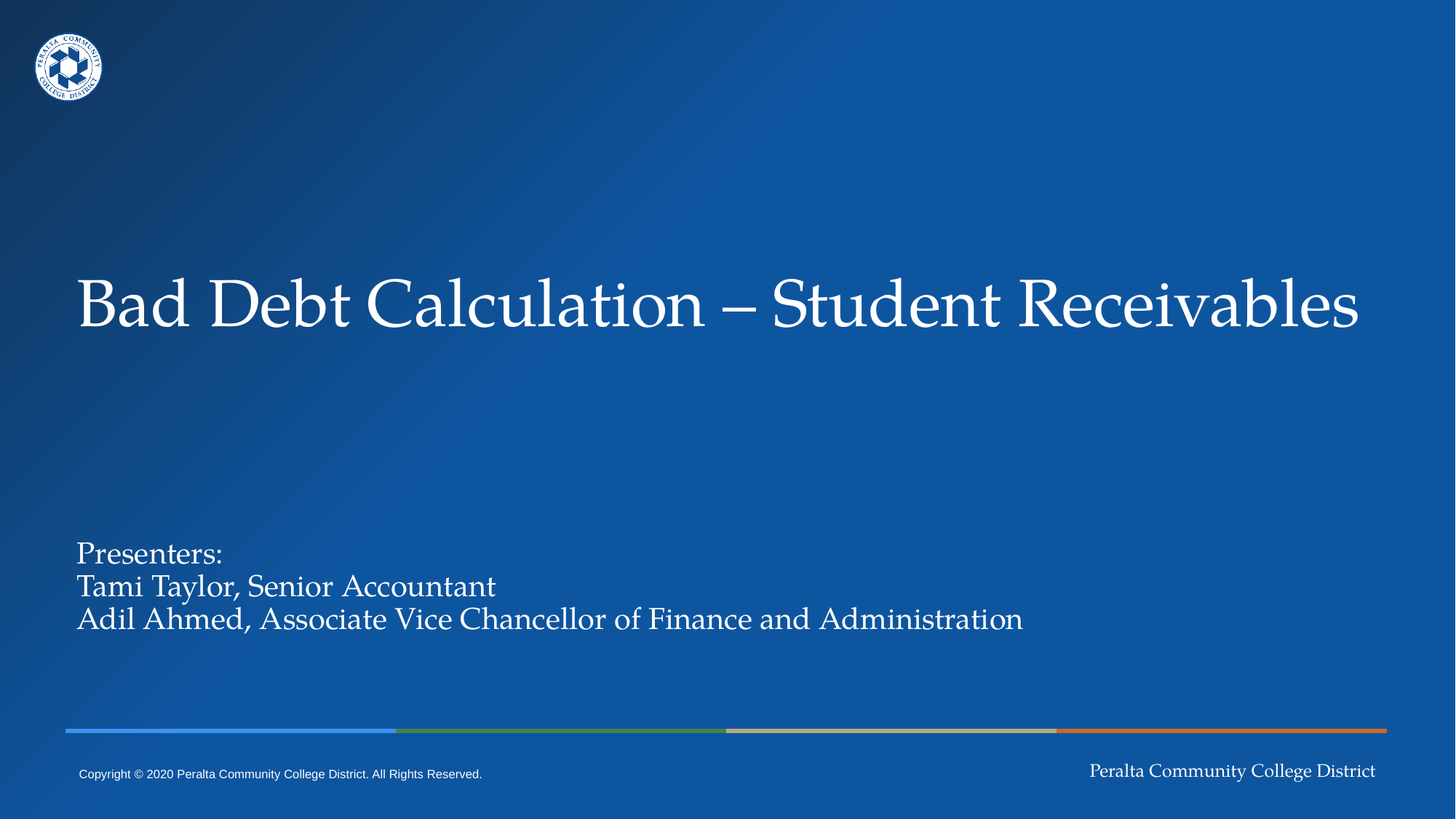

# Bad Debt Calculation – Student Receivables Presenters: Tami Taylor, Senior Accountant Adil Ahmed, Associate Vice Chancellor of Finance and Administration